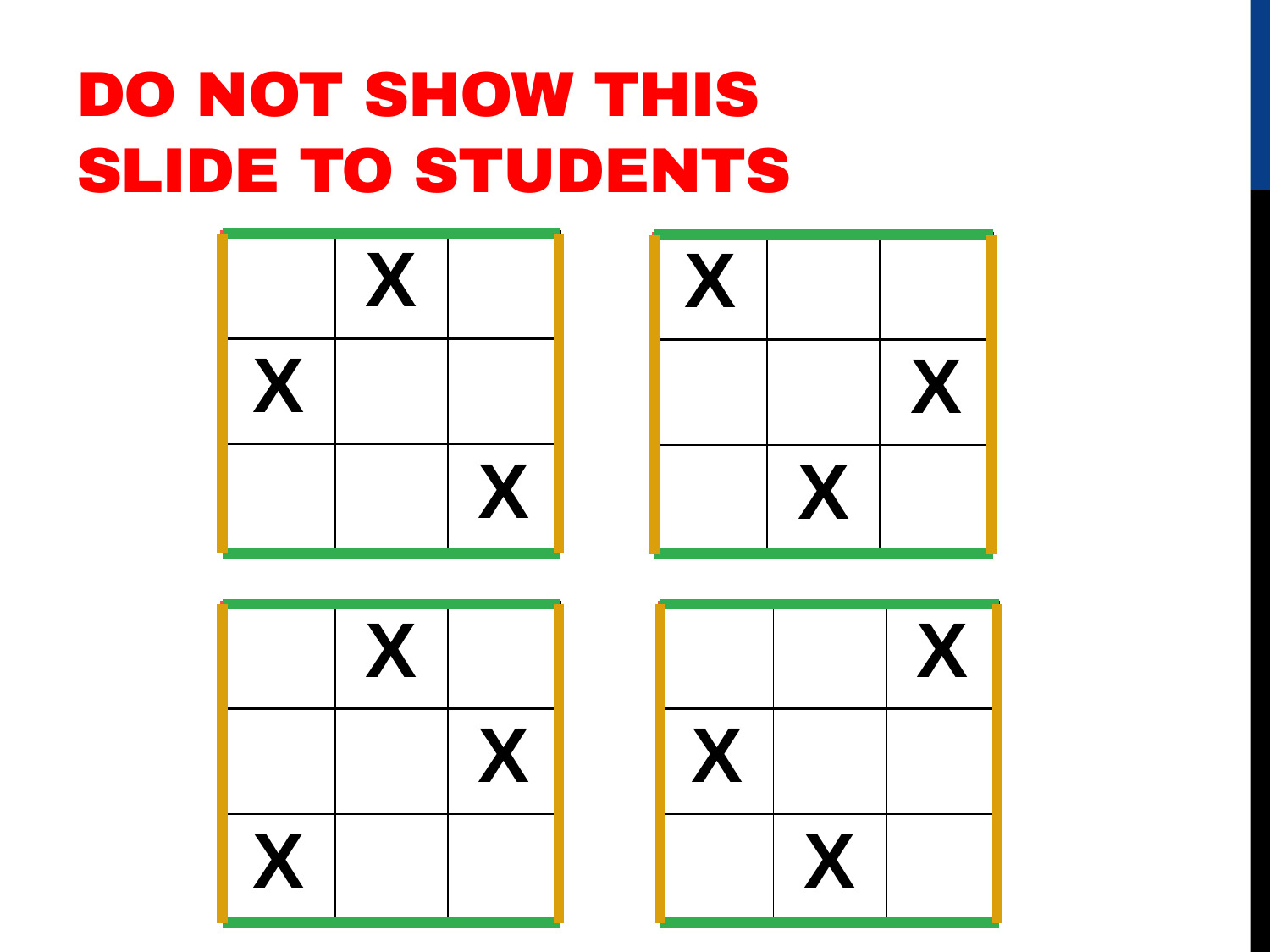

# Do not show this slide to students
|  | X |  |
| --- | --- | --- |
| X |  |  |
|  |  | X |
| X |  |  |
| --- | --- | --- |
|  |  | X |
|  | X |  |
|  | X |  |
| --- | --- | --- |
|  |  | X |
| X |  |  |
|  |  | X |
| --- | --- | --- |
| X |  |  |
|  | X |  |